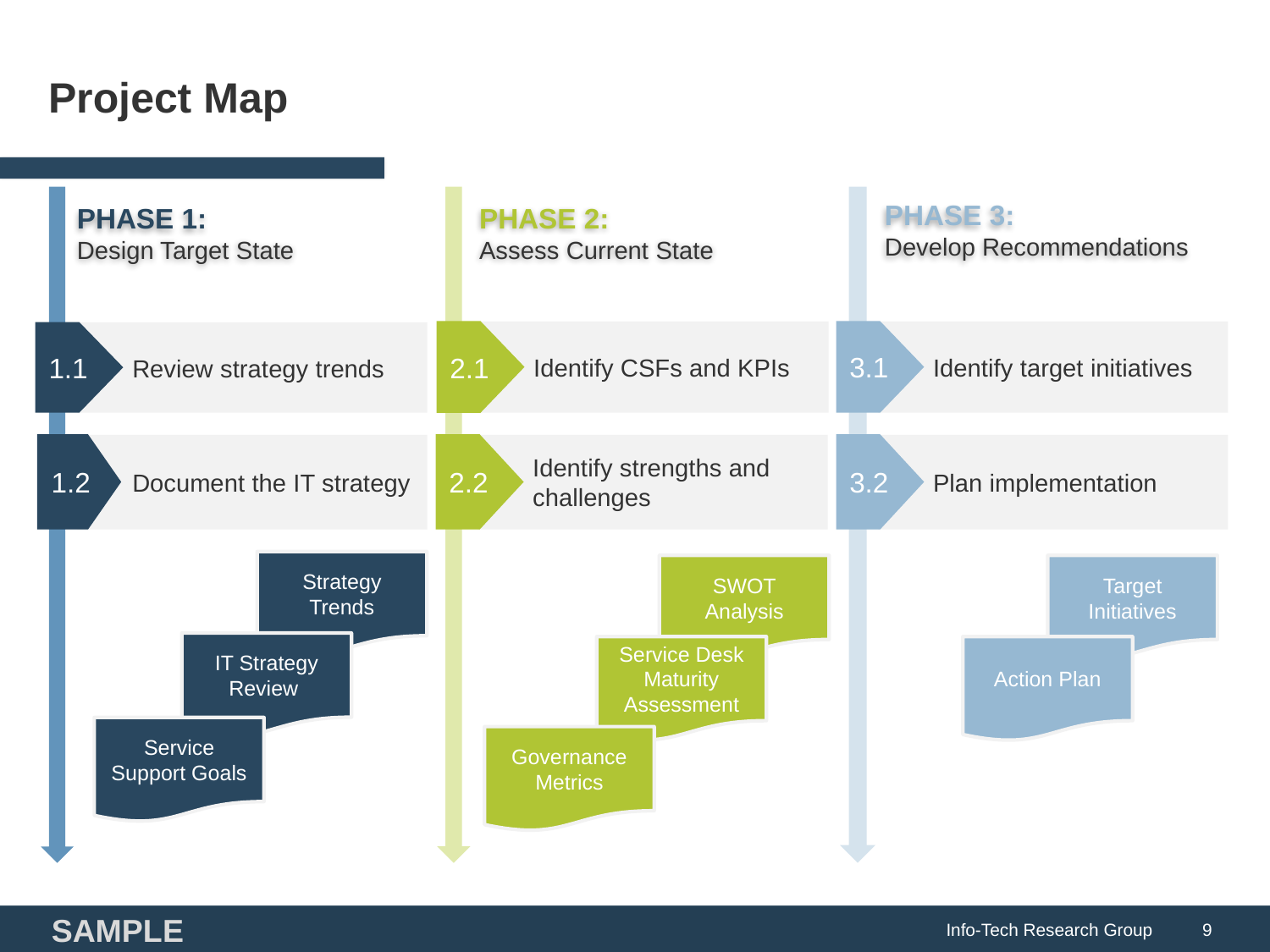

# Project Map
PHASE 3:
Develop Recommendations
PHASE 2:
Assess Current State

PHASE 1:
Design Target State
2.1
3.1
Identify target initiatives
Identify CSFs and KPIs
1.1
Review strategy trends
1.2
2.2
3.2
Document the IT strategy
Identify strengths and challenges
Plan implementation
Strategy Trends
SWOT Analysis
Target Initiatives
IT Strategy Review
Service Desk Maturity Assessment
Action Plan
Service Support Goals
Governance Metrics
SAMPLE